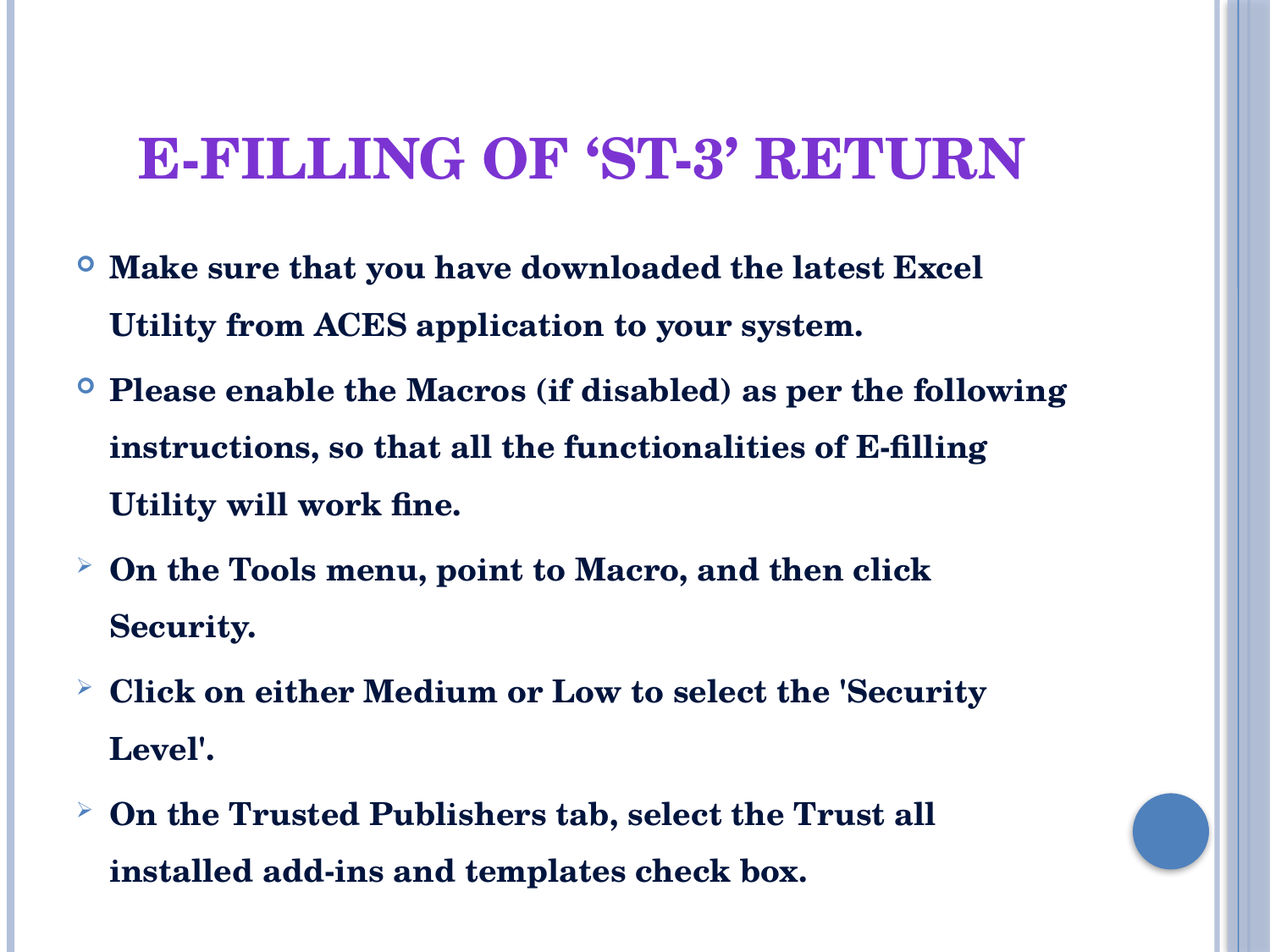

# E-FILLING OF ‘ST-3’ RETURN
Make sure that you have downloaded the latest Excel Utility from ACES application to your system.
Please enable the Macros (if disabled) as per the following instructions, so that all the functionalities of E-filling Utility will work fine.
On the Tools menu, point to Macro, and then click Security.
Click on either Medium or Low to select the 'Security Level'.
On the Trusted Publishers tab, select the Trust all installed add-ins and templates check box.